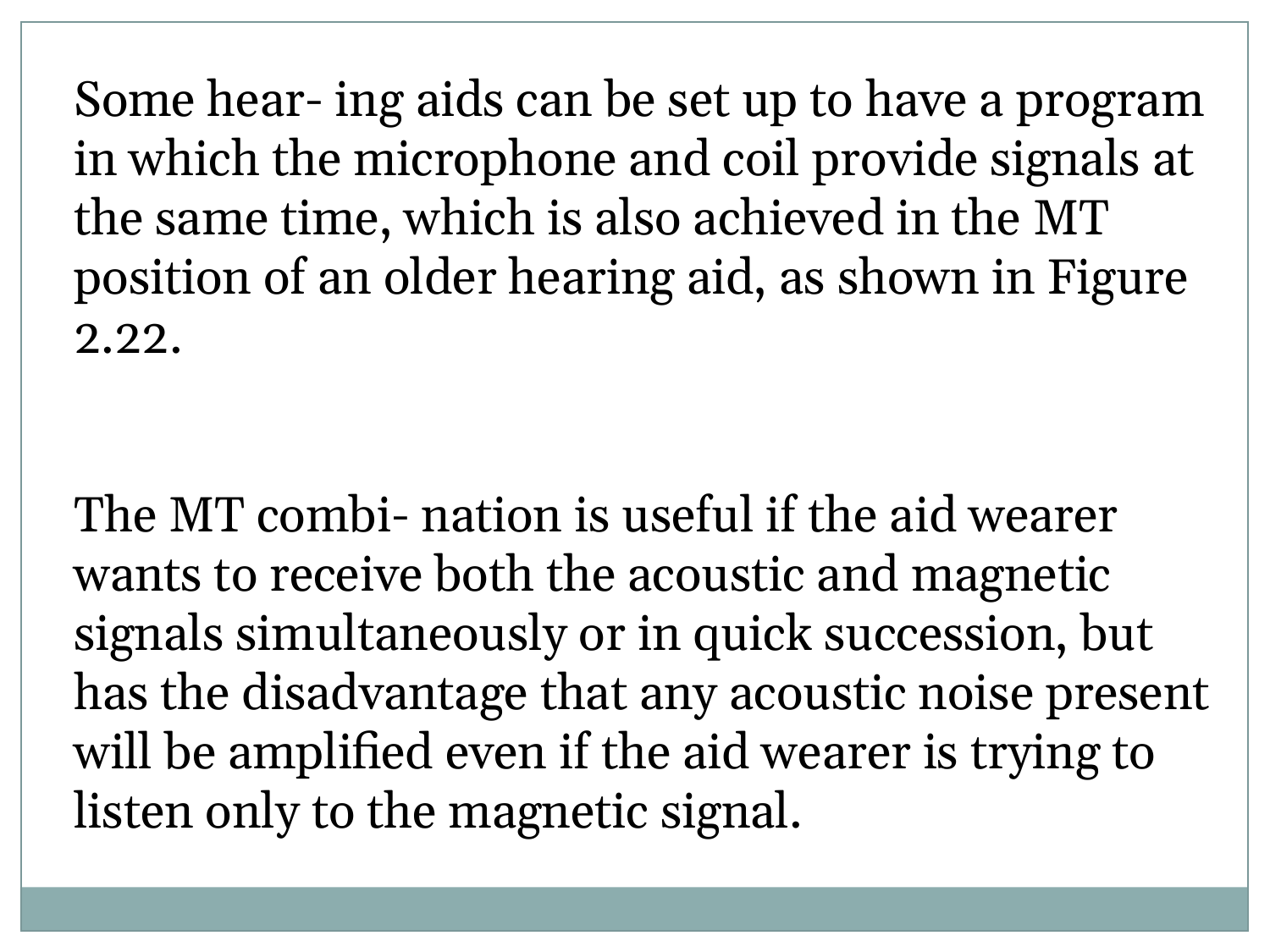

Some hear- ing aids can be set up to have a program in which the microphone and coil provide signals at the same time, which is also achieved in the MT position of an older hearing aid, as shown in Figure 2.22.
The MT combi- nation is useful if the aid wearer wants to receive both the acoustic and magnetic signals simultaneously or in quick succession, but has the disadvantage that any acoustic noise present will be amplified even if the aid wearer is trying to listen only to the magnetic signal.